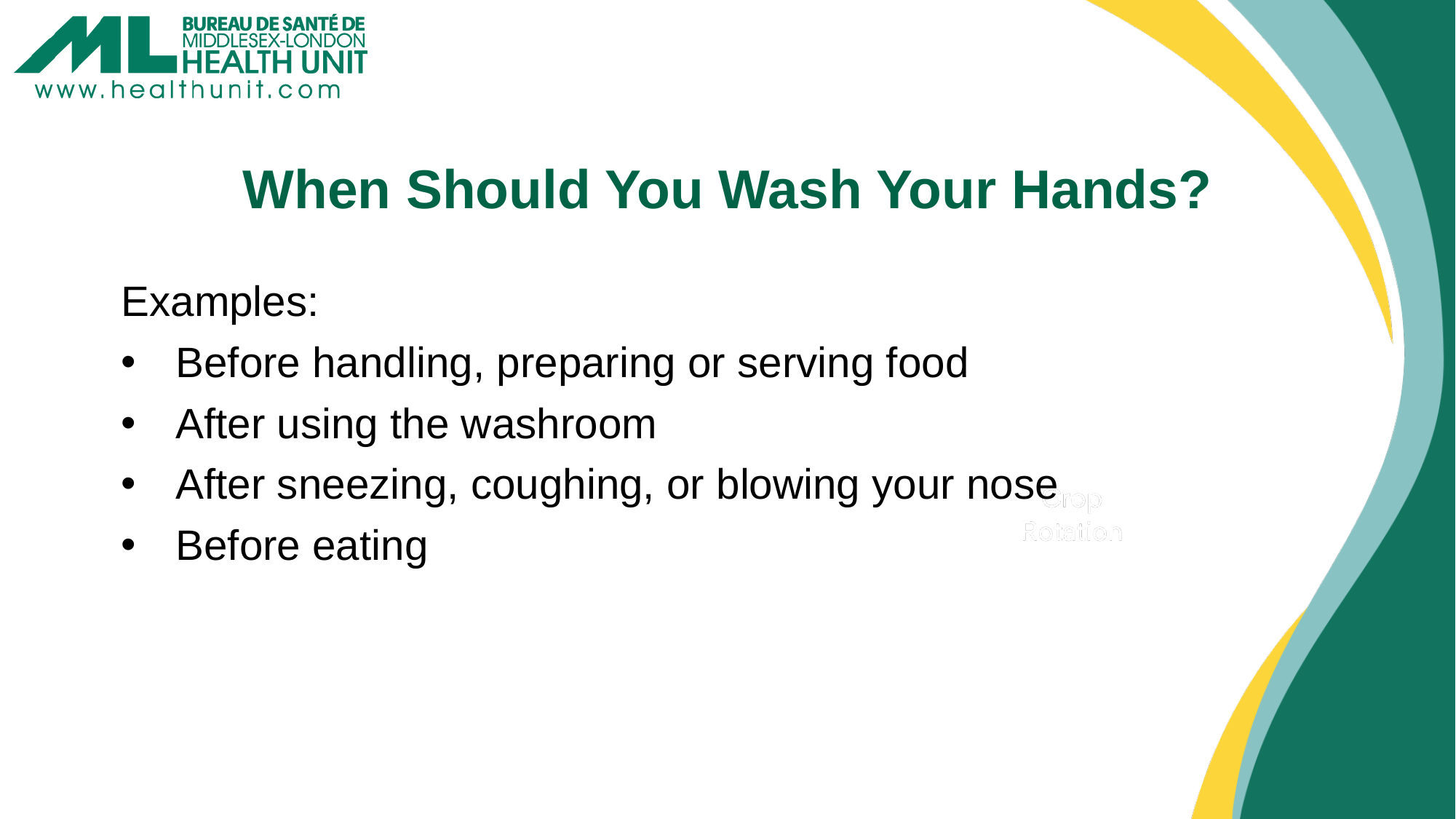

# When Should You Wash Your Hands?
Examples:
Before handling, preparing or serving food​
After using the washroom ​
After sneezing, coughing, or blowing your nose​
Before eating​